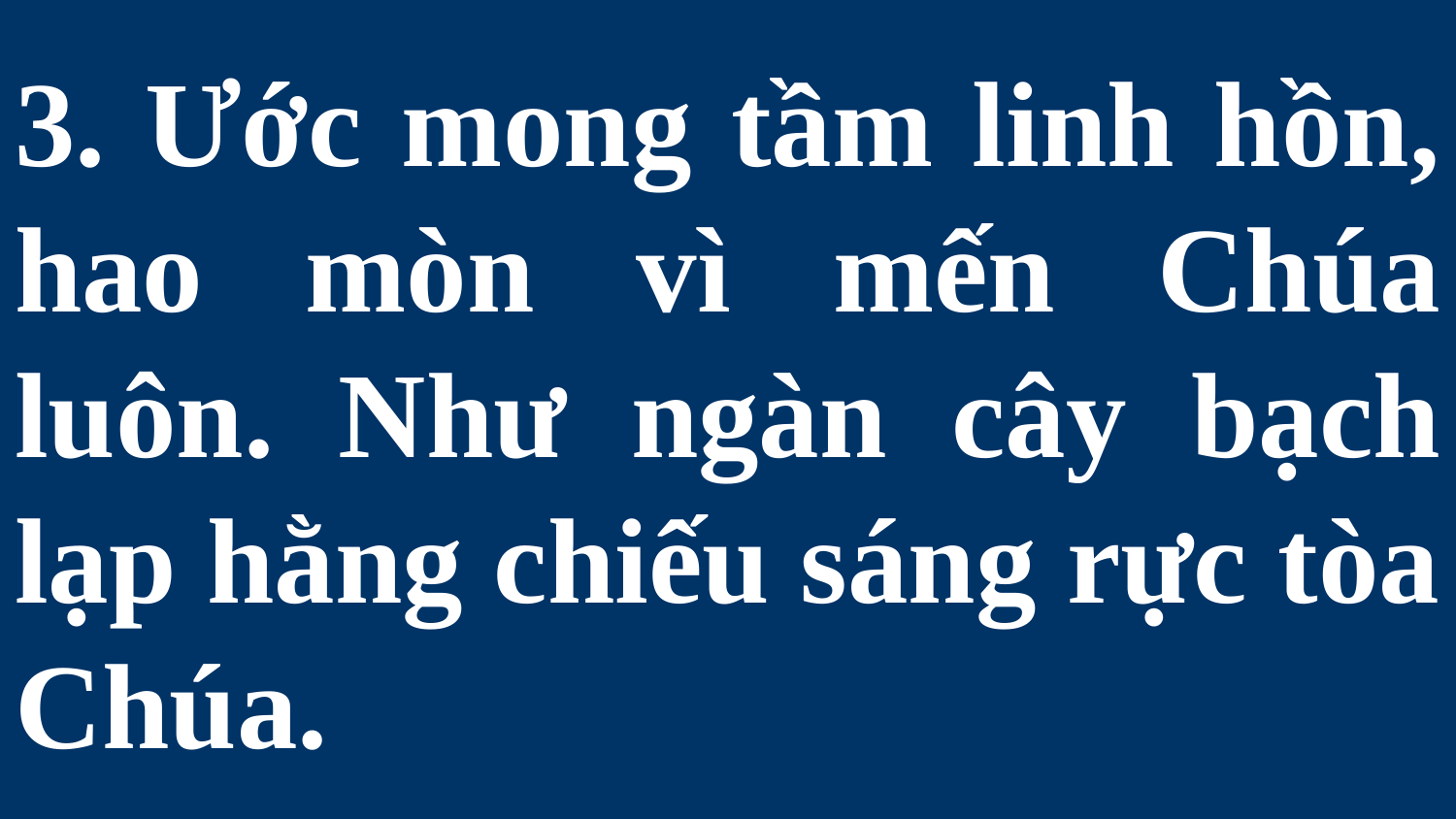

# 3. Ước mong tầm linh hồn, hao mòn vì mến Chúa luôn. Như ngàn cây bạch lạp hằng chiếu sáng rực tòa Chúa.